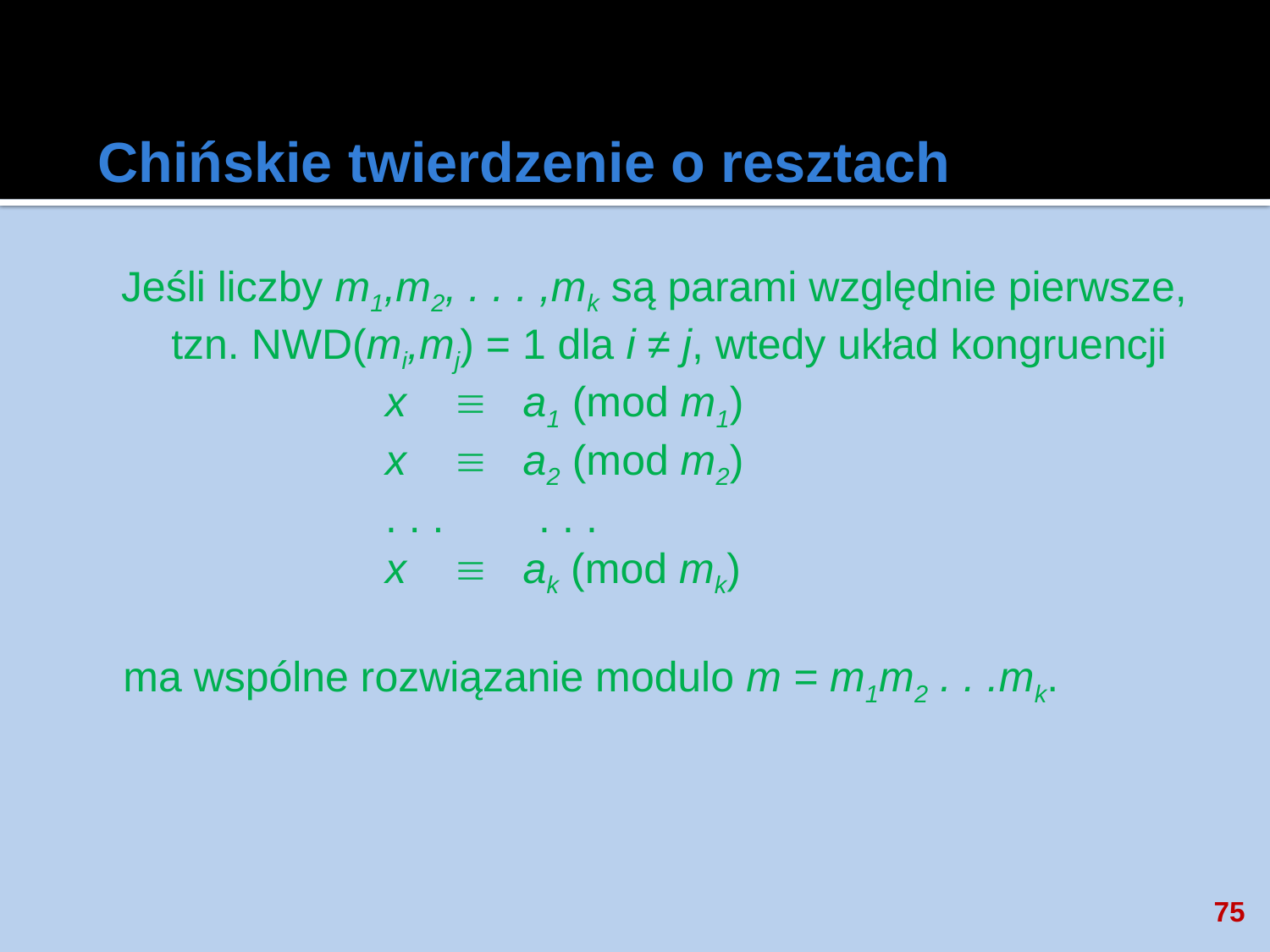

# Chińskie twierdzenie o resztach

Jeśli liczby m1,m2, . . . ,mk są parami względnie pierwsze, tzn. NWD(mi,mj) = 1 dla i ≠ j, wtedy układ kongruencji
x    ≡   a1 (mod m1)
x    ≡   a2 (mod m2)
. . .        . . .
x    ≡   ak (mod mk)

ma wspólne rozwiązanie modulo m = m1m2 . . .mk.